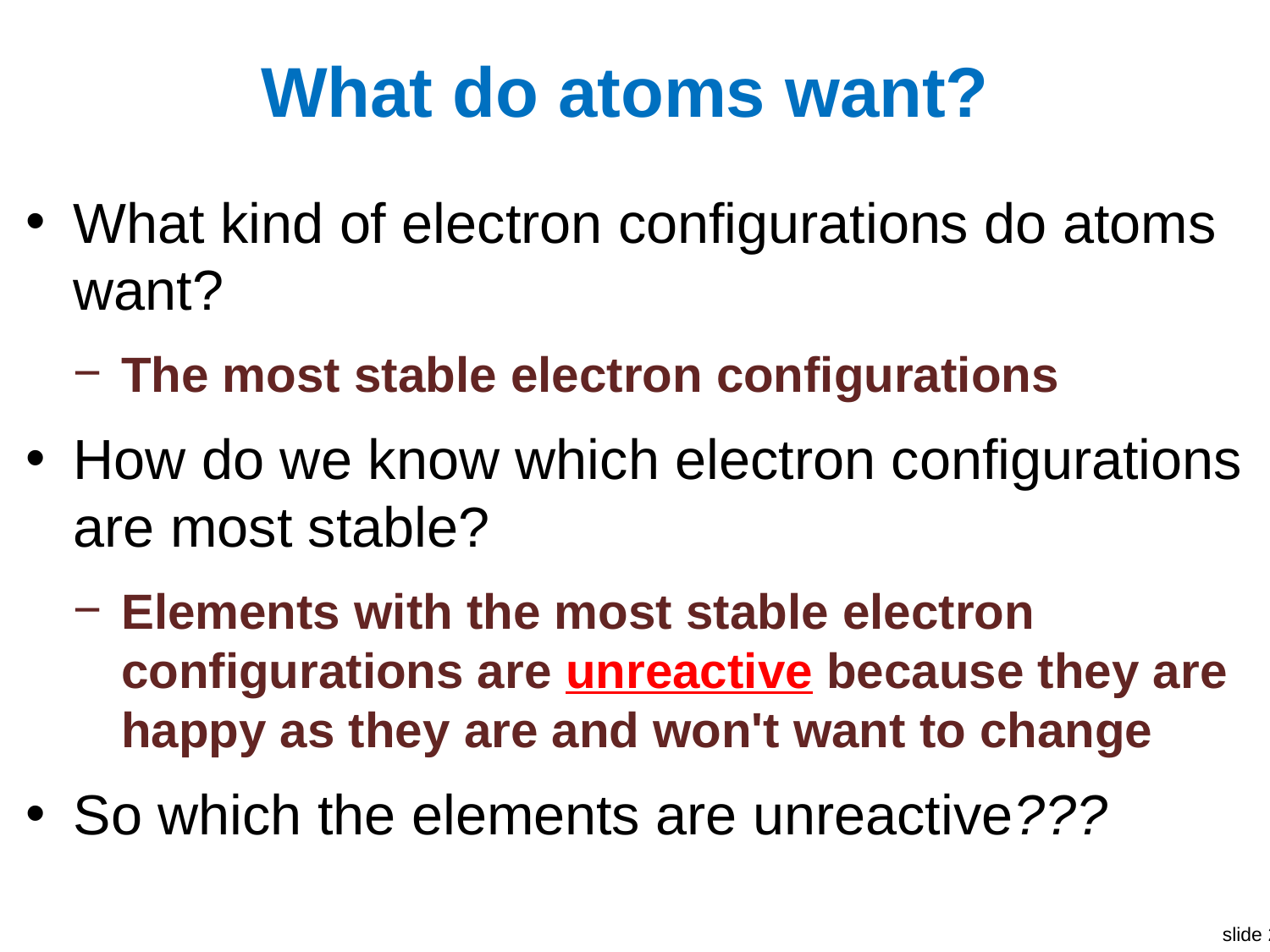

# What do atoms want?
What kind of electron configurations do atoms want?
The most stable electron configurations
How do we know which electron configurations are most stable?
Elements with the most stable electron configurations are unreactive because they are happy as they are and won't want to change
So which the elements are unreactive???